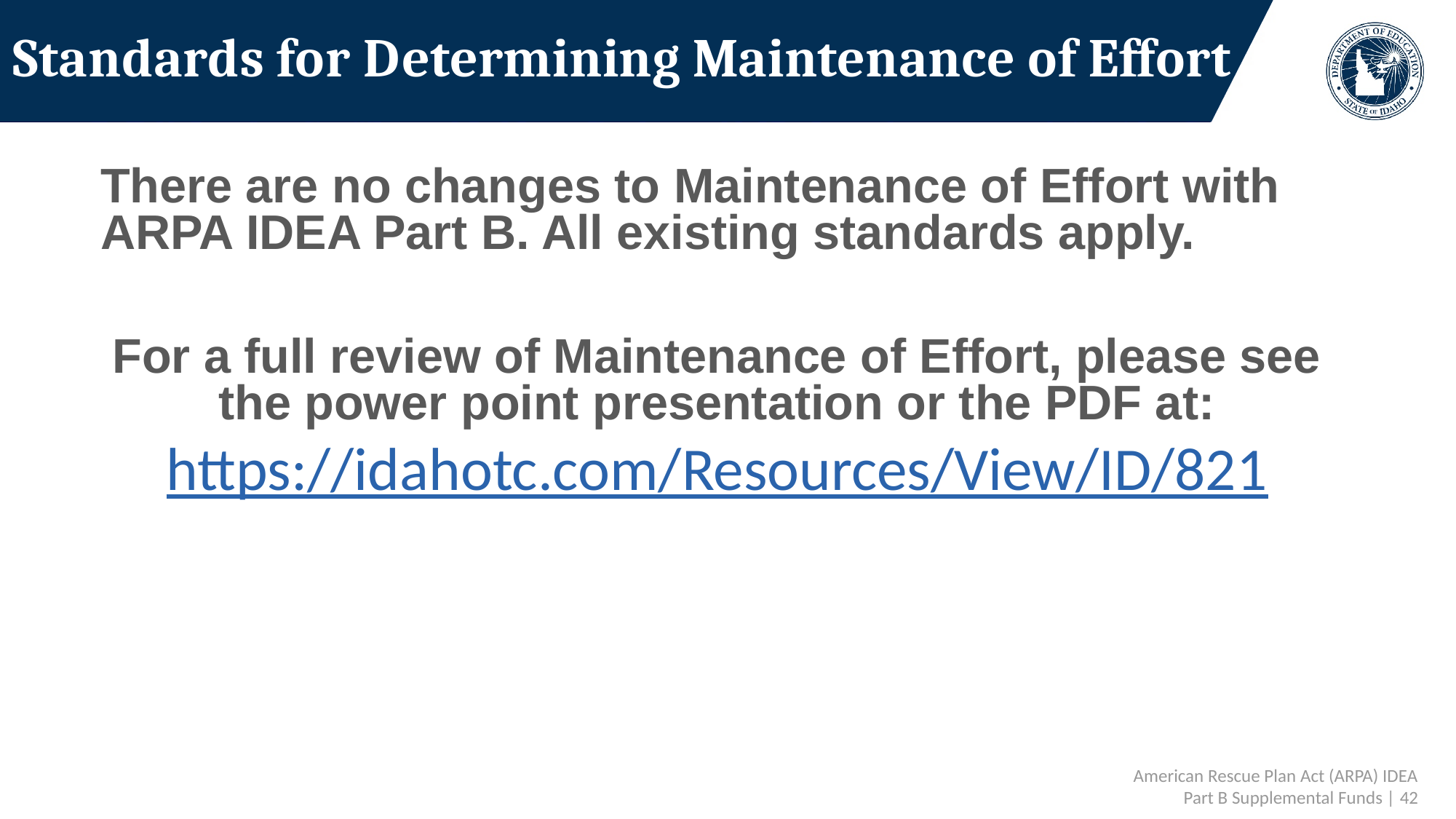

# Standards for Determining Maintenance of Effort
There are no changes to Maintenance of Effort with ARPA IDEA Part B. All existing standards apply.

For a full review of Maintenance of Effort, please see the power point presentation or the PDF at:
https://idahotc.com/Resources/View/ID/821
American Rescue Plan Act (ARPA) IDEA Part B Supplemental Funds | 42